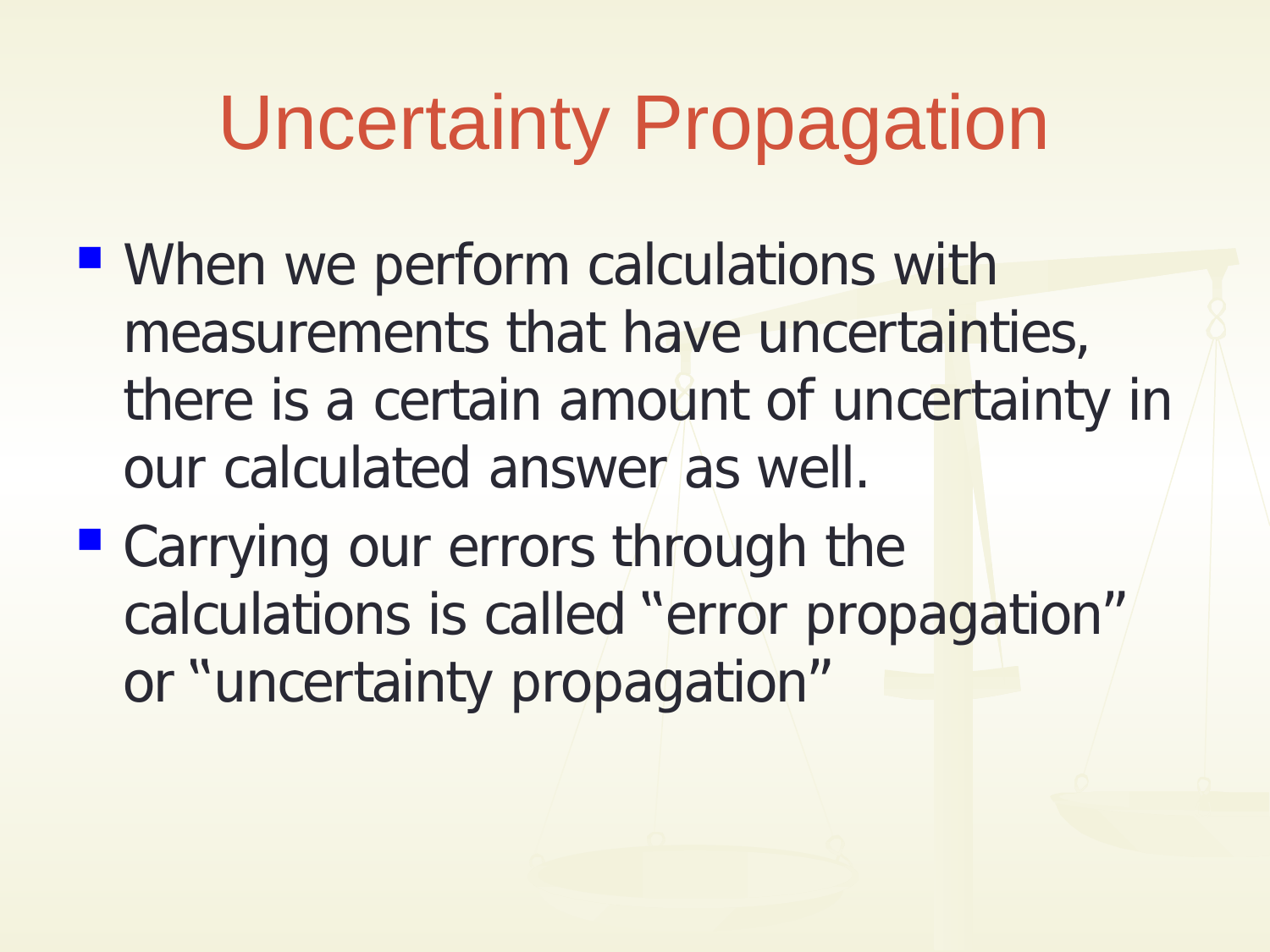

# Uncertainty Propagation
When we perform calculations with measurements that have uncertainties, there is a certain amount of uncertainty in our calculated answer as well.
Carrying our errors through the calculations is called “error propagation” or “uncertainty propagation”